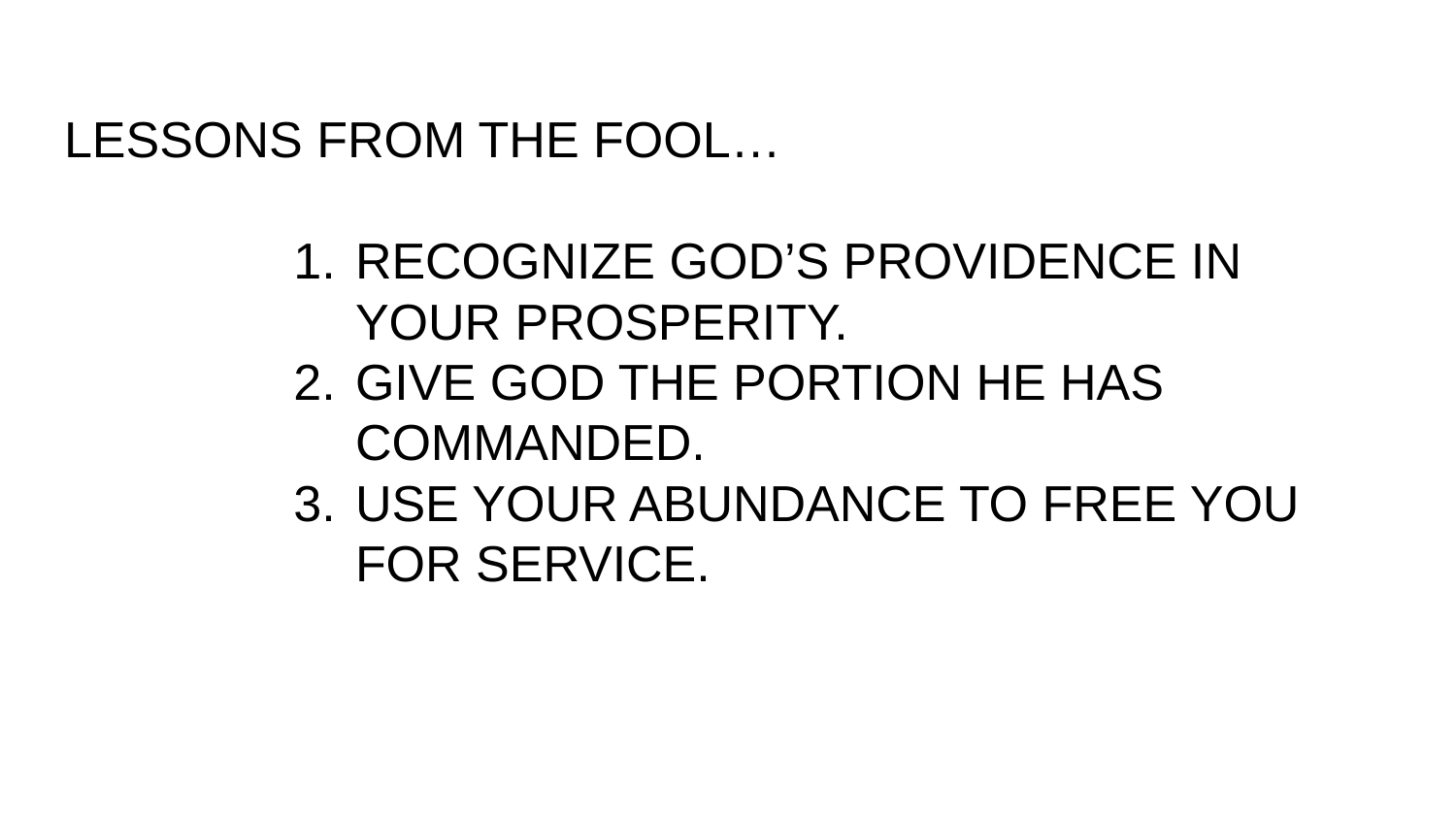

# LESSONS FROM THE FOOL…

RECOGNIZE GOD’S PROVIDENCE IN YOUR PROSPERITY.
GIVE GOD THE PORTION HE HAS COMMANDED.
USE YOUR ABUNDANCE TO FREE YOU FOR SERVICE.